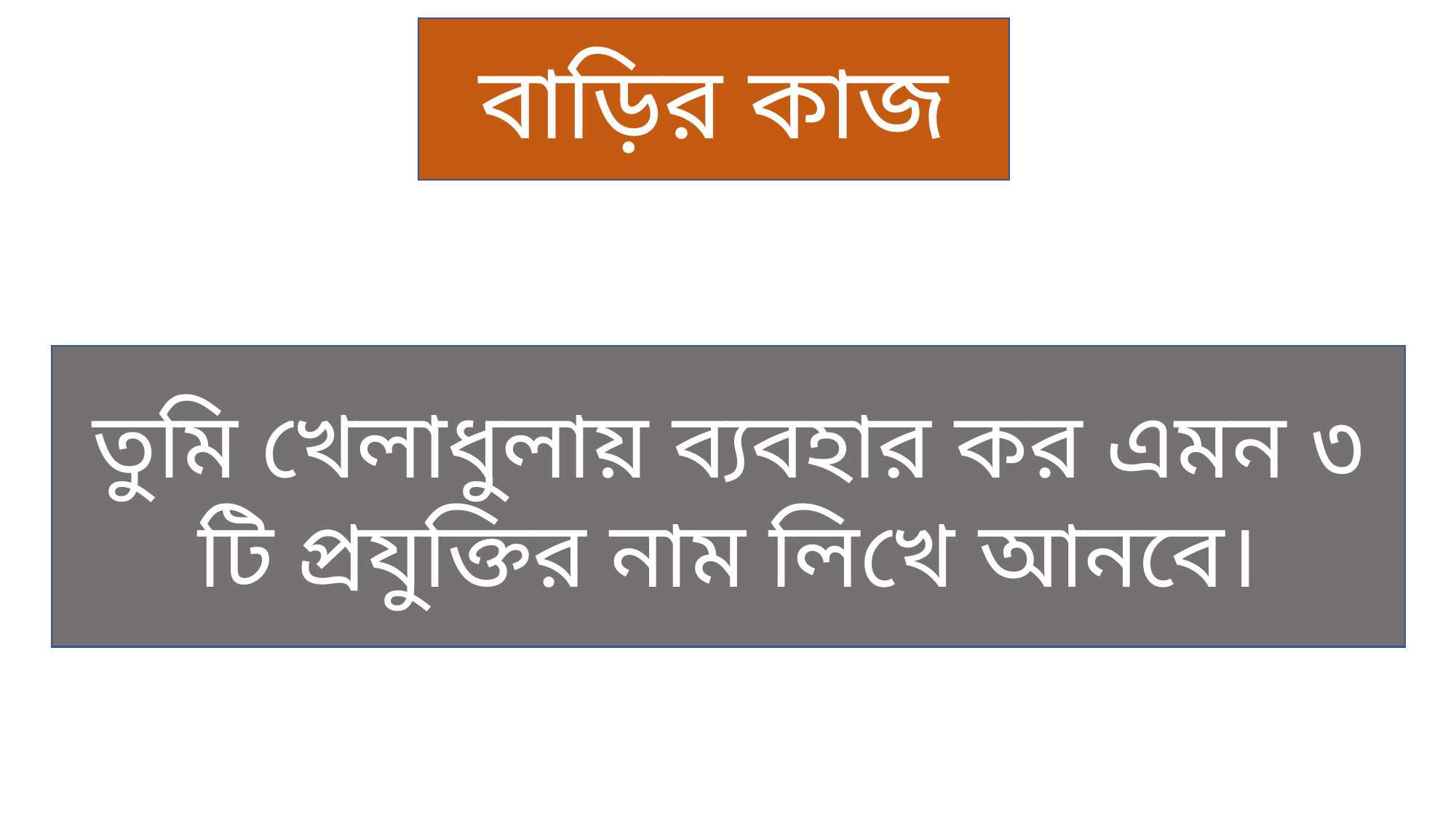

বাড়ির কাজ
তুমি খেলাধুলায় ব্যবহার কর এমন ৩ টি প্রযুক্তির নাম লিখে আনবে।